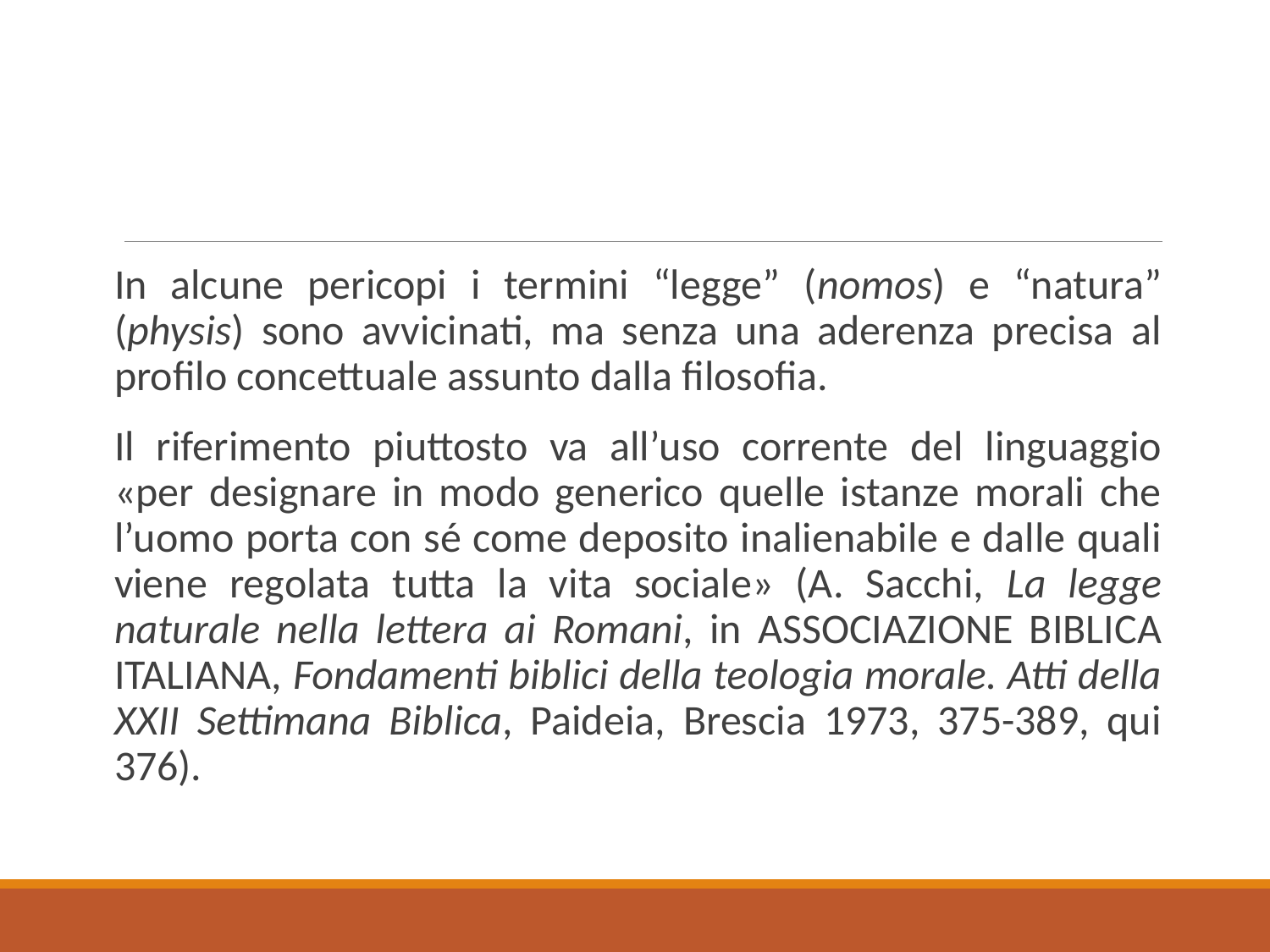

In alcune pericopi i termini “legge” (nomos) e “natura” (physis) sono avvicinati, ma senza una aderenza precisa al profilo concettuale assunto dalla filosofia.
Il riferimento piuttosto va all’uso corrente del linguaggio «per designare in modo generico quelle istanze morali che l’uomo porta con sé come deposito inalienabile e dalle quali viene regolata tutta la vita sociale» (A. Sacchi, La legge naturale nella lettera ai Romani, in Associazione Biblica Italiana, Fondamenti biblici della teologia morale. Atti della XXII Settimana Biblica, Paideia, Brescia 1973, 375-389, qui 376).